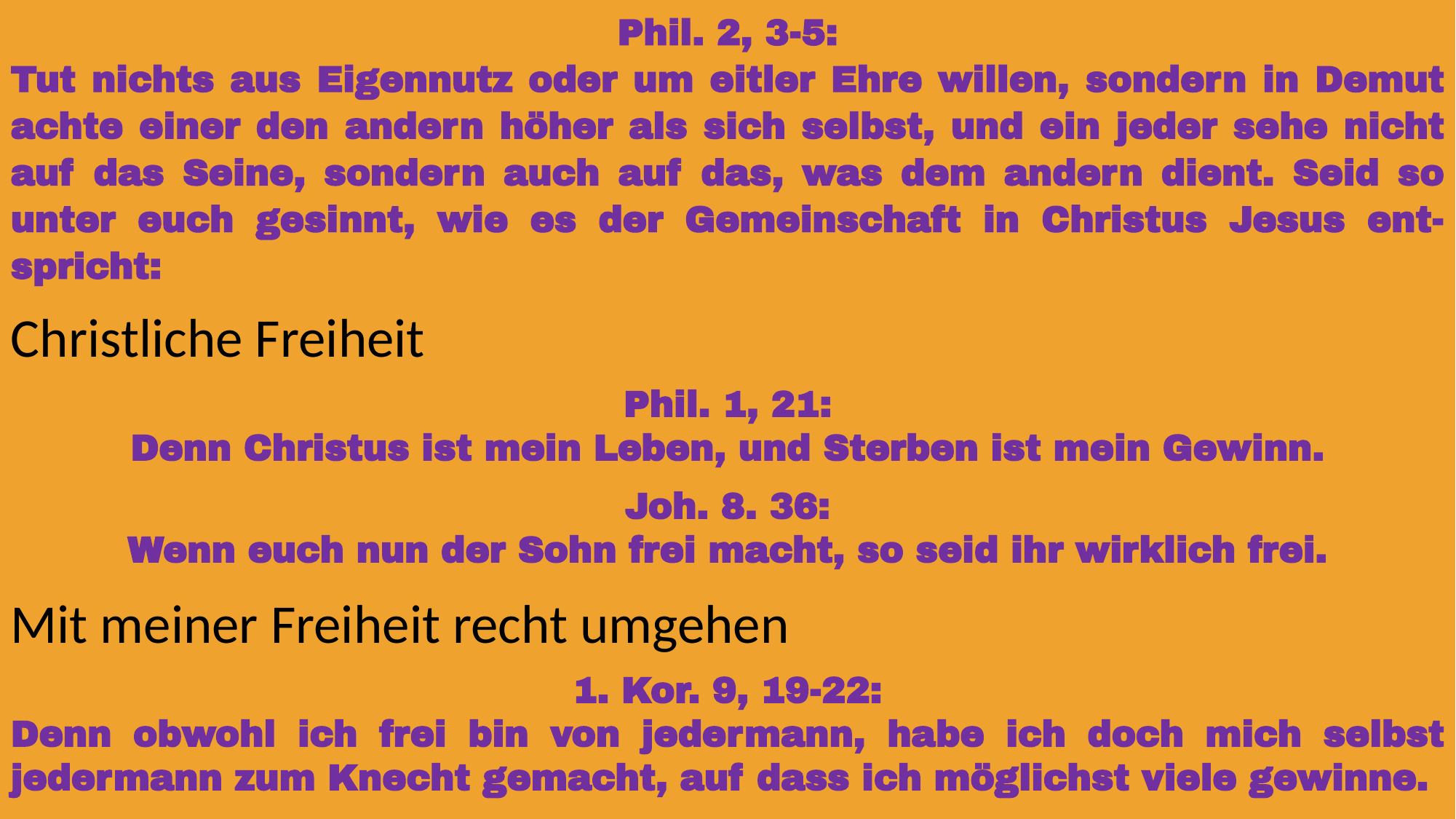

Phil. 2, 3-5:
Tut nichts aus Eigennutz oder um eitler Ehre willen, sondern in Demut achte einer den andern höher als sich selbst, und ein jeder sehe nicht auf das Seine, sondern auch auf das, was dem andern dient. Seid so unter euch gesinnt, wie es der Gemeinschaft in Christus Jesus ent-spricht:
Christliche Freiheit
Phil. 1, 21:
Denn Christus ist mein Leben, und Sterben ist mein Gewinn.

Joh. 8. 36:
Wenn euch nun der Sohn frei macht, so seid ihr wirklich frei.

Mit meiner Freiheit recht umgehen
1. Kor. 9, 19-22:
Denn obwohl ich frei bin von jedermann, habe ich doch mich selbst jedermann zum Knecht gemacht, auf dass ich möglichst viele gewinne.